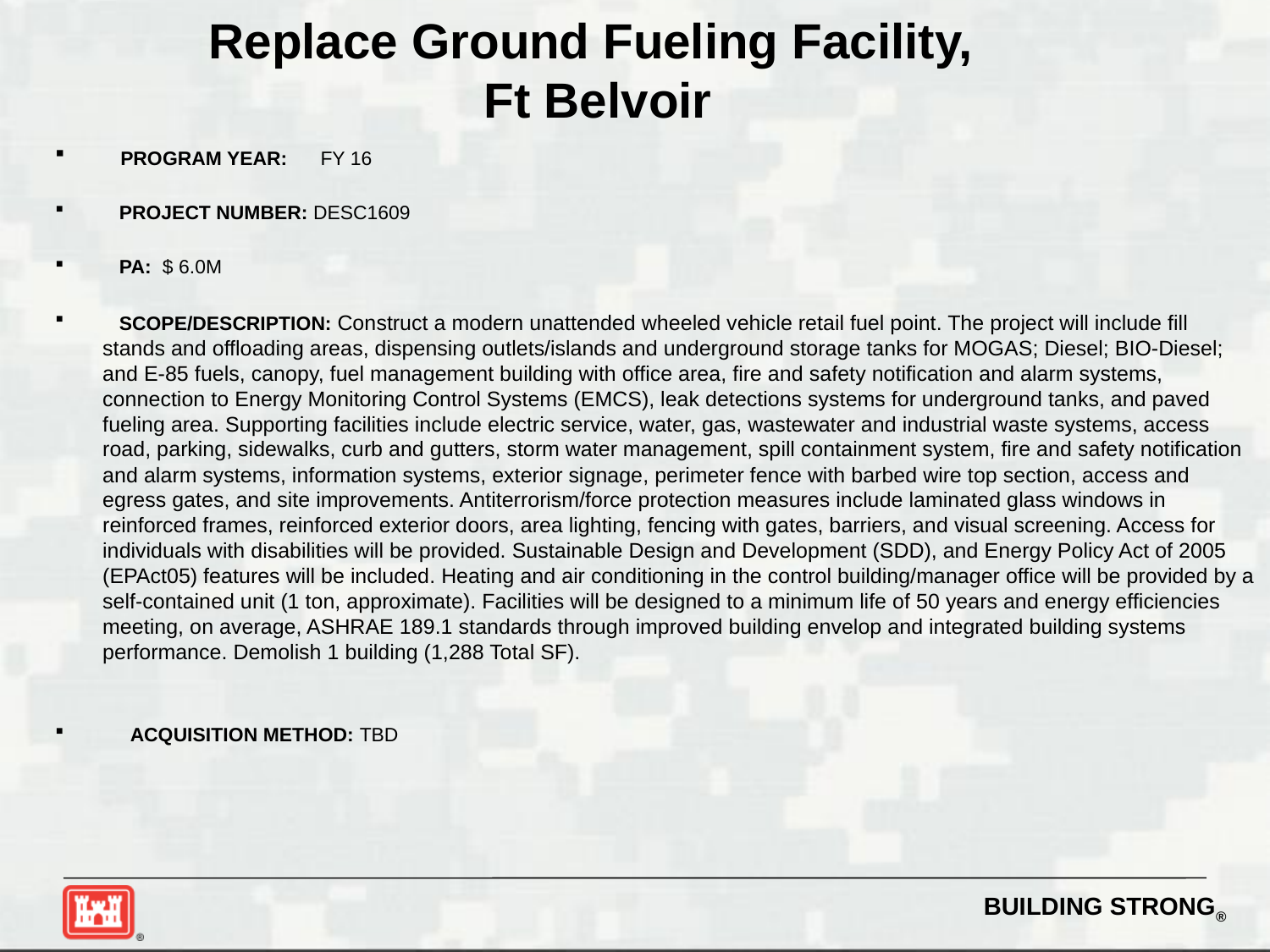

# Replace Ground Fueling Facility, Ft Belvoir
   PROGRAM YEAR:      FY 16

   PROJECT NUMBER: DESC1609

   PA:  $ 6.0M

   SCOPE/DESCRIPTION: Construct a modern unattended wheeled vehicle retail fuel point. The project will include fill stands and offloading areas, dispensing outlets/islands and underground storage tanks for MOGAS; Diesel; BIO-Diesel; and E-85 fuels, canopy, fuel management building with office area, fire and safety notification and alarm systems, connection to Energy Monitoring Control Systems (EMCS), leak detections systems for underground tanks, and paved fueling area. Supporting facilities include electric service, water, gas, wastewater and industrial waste systems, access road, parking, sidewalks, curb and gutters, storm water management, spill containment system, fire and safety notification and alarm systems, information systems, exterior signage, perimeter fence with barbed wire top section, access and egress gates, and site improvements. Antiterrorism/force protection measures include laminated glass windows in reinforced frames, reinforced exterior doors, area lighting, fencing with gates, barriers, and visual screening. Access for individuals with disabilities will be provided. Sustainable Design and Development (SDD), and Energy Policy Act of 2005 (EPAct05) features will be included. Heating and air conditioning in the control building/manager office will be provided by a self-contained unit (1 ton, approximate). Facilities will be designed to a minimum life of 50 years and energy efficiencies meeting, on average, ASHRAE 189.1 standards through improved building envelop and integrated building systems performance. Demolish 1 building (1,288 Total SF).

     ACQUISITION METHOD: TBD